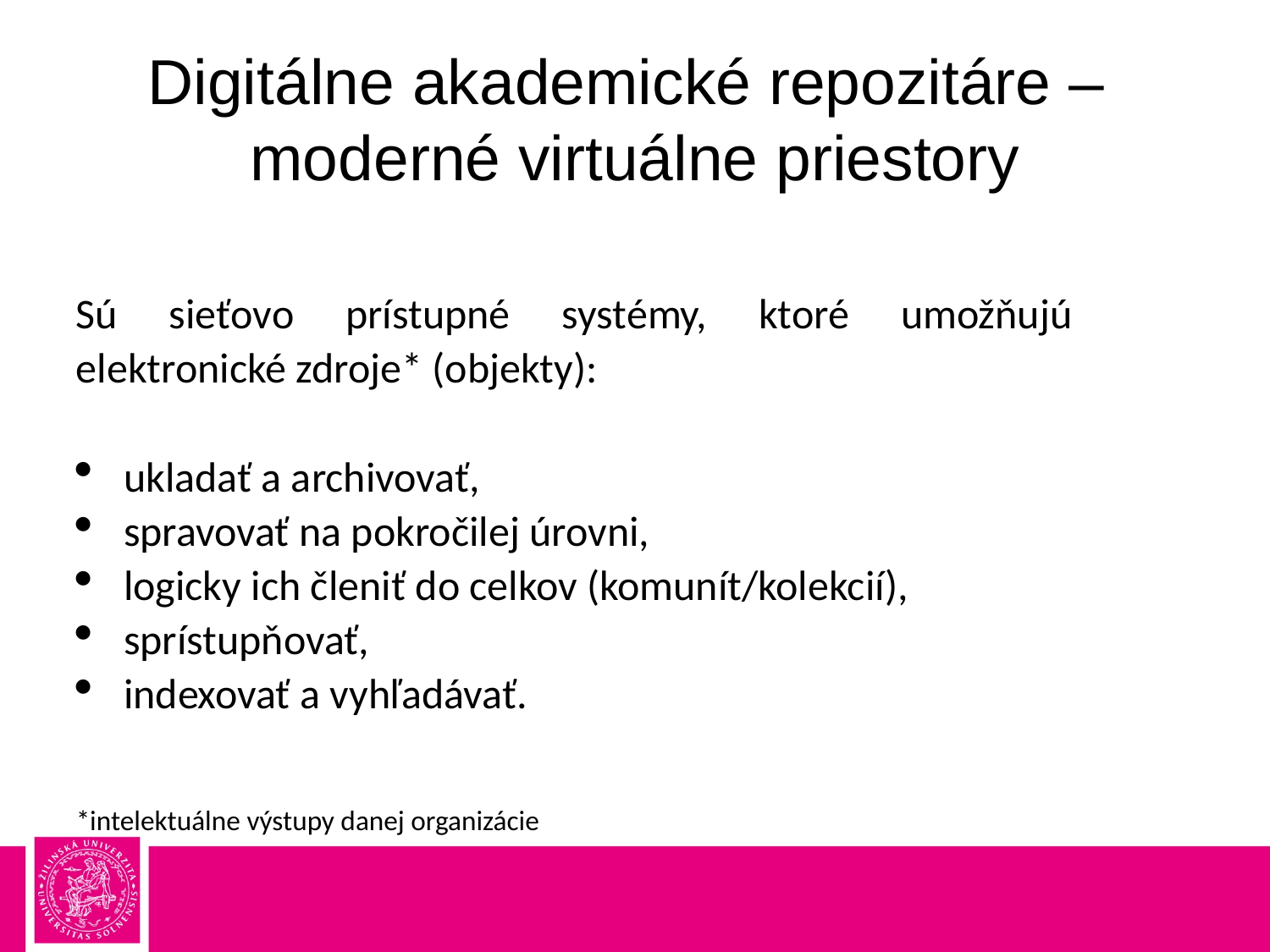

# Digitálne akademické repozitáre – moderné virtuálne priestory
Sú sieťovo prístupné systémy, ktoré umožňujú elektronické zdroje* (objekty):

ukladať a archivovať,
spravovať na pokročilej úrovni,
logicky ich členiť do celkov (komunít/kolekcií),
sprístupňovať,
indexovať a vyhľadávať.

*intelektuálne výstupy danej organizácie